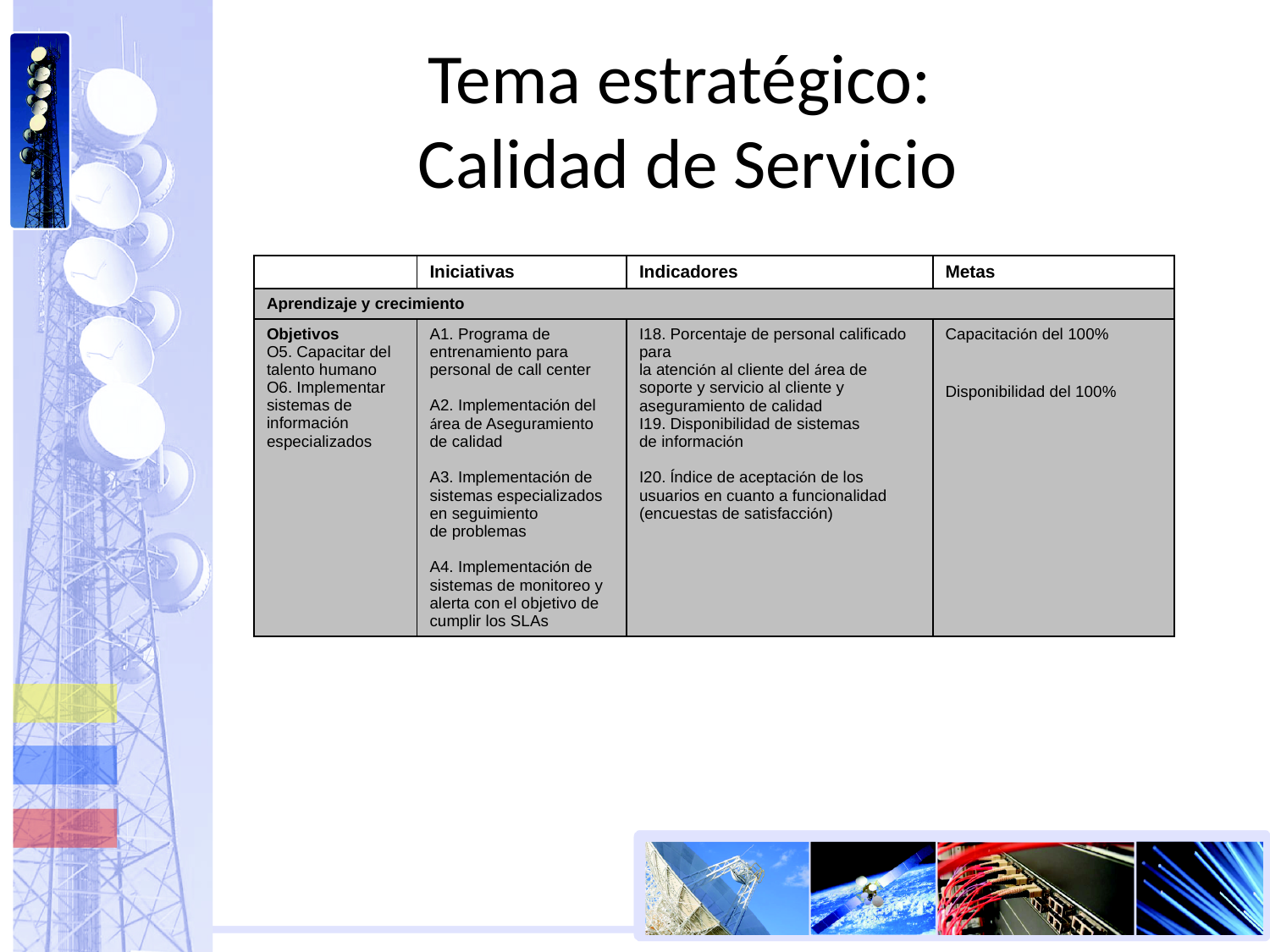

# Tema estratégico: Calidad de Servicio
|  | Iniciativas | Indicadores | Metas |
| --- | --- | --- | --- |
| Aprendizaje y crecimiento |  |  |  |
| Objetivos O5. Capacitar del talento humano O6. Implementar sistemas de información especializados | A1. Programa de entrenamiento para personal de call center A2. Implementación del área de Aseguramiento de calidad A3. Implementación de sistemas especializados en seguimiento de problemas A4. Implementación de sistemas de monitoreo y alerta con el objetivo de cumplir los SLAs | I18. Porcentaje de personal calificado para la atención al cliente del área de soporte y servicio al cliente y aseguramiento de calidad I19. Disponibilidad de sistemas de información I20. Índice de aceptación de los usuarios en cuanto a funcionalidad (encuestas de satisfacción) | Capacitación del 100% Disponibilidad del 100% |